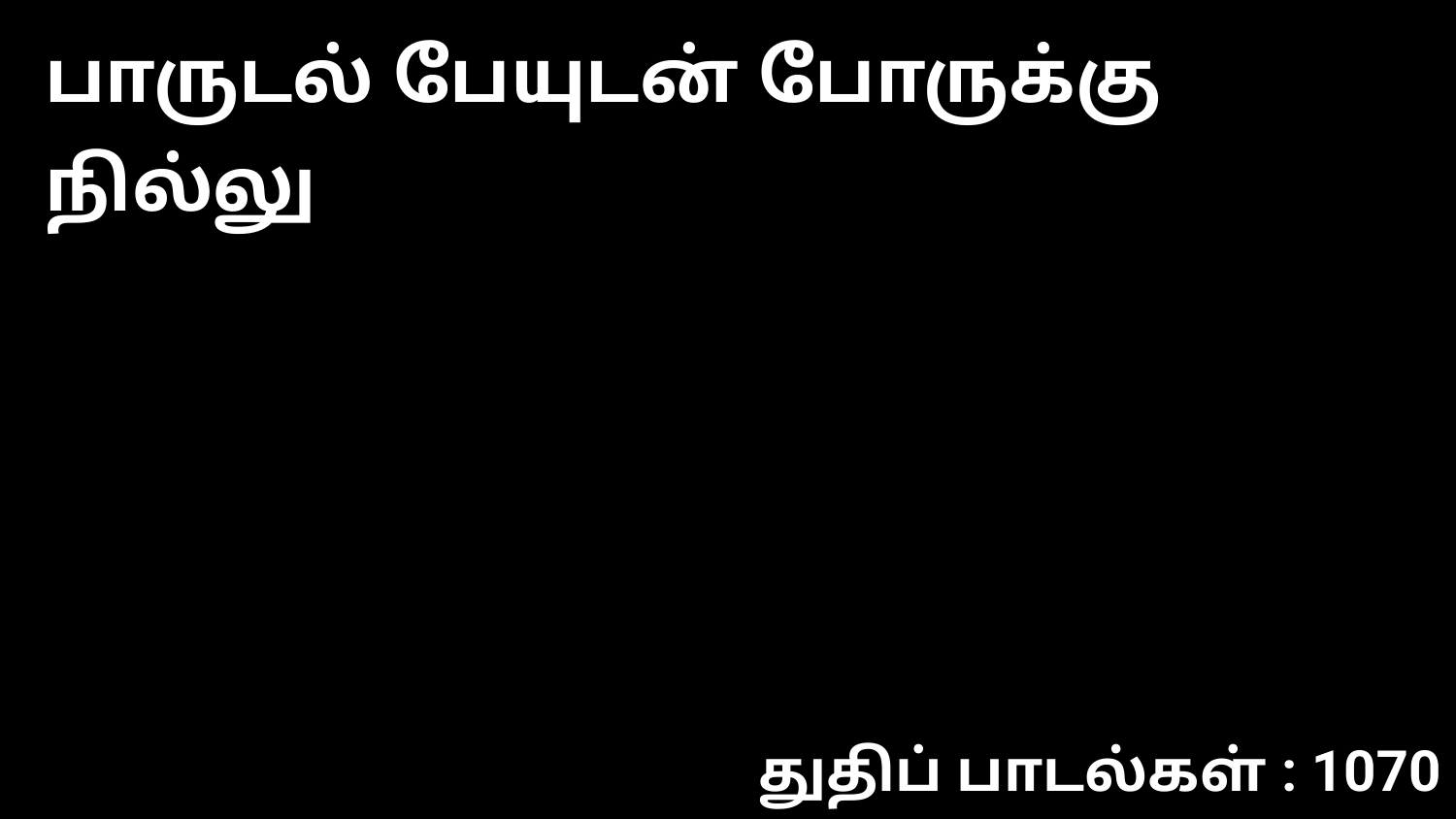

பாருடல் பேயுடன் போருக்கு நில்லு
துதிப் பாடல்கள் : 1070